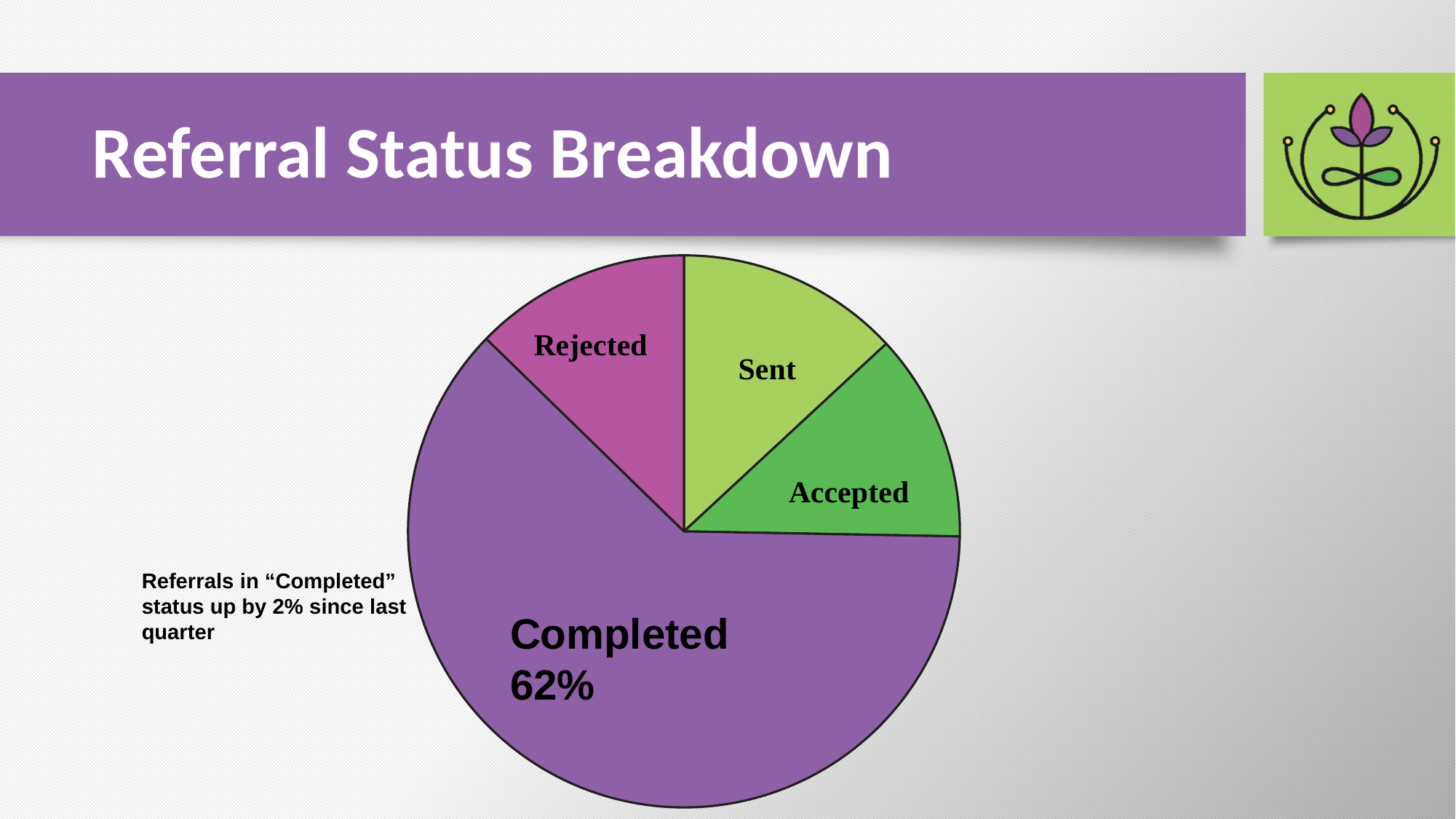

# Referral Status Breakdown

### Chart

| Category | Referrals |
|---|---|
| Sent | 101.0 |
| Accepted | 94.0 |
| Completed | 478.0 |
| Rejected | 98.0 |
Referrals in “Completed” status up by 2% since last quarter
Completed
62%